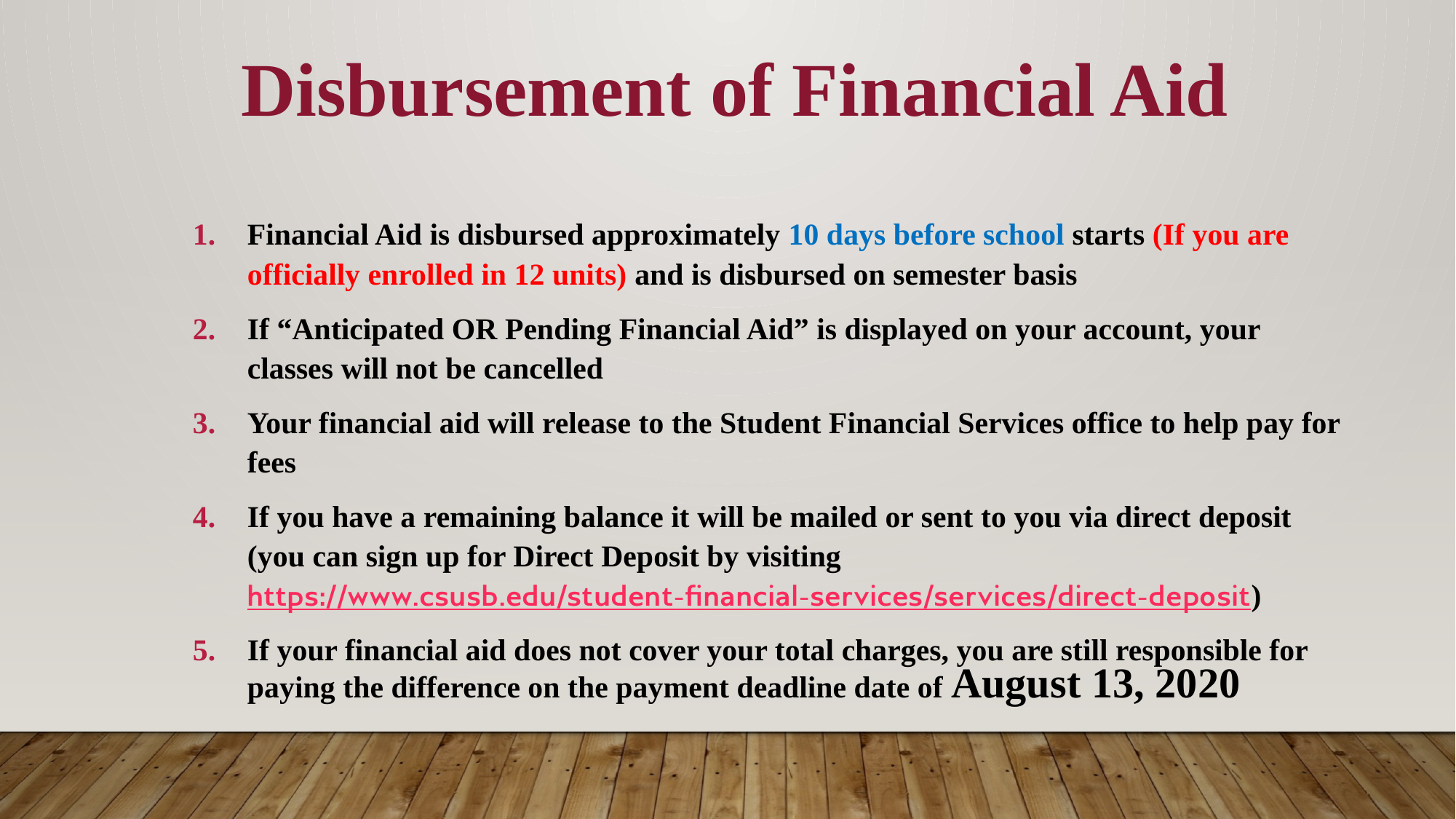

# Disbursement of Financial Aid
Financial Aid is disbursed approximately 10 days before school starts (If you are officially enrolled in 12 units) and is disbursed on semester basis
If “Anticipated OR Pending Financial Aid” is displayed on your account, your classes will not be cancelled
Your financial aid will release to the Student Financial Services office to help pay for fees
If you have a remaining balance it will be mailed or sent to you via direct deposit (you can sign up for Direct Deposit by visiting https://www.csusb.edu/student-financial-services/services/direct-deposit)
If your financial aid does not cover your total charges, you are still responsible for paying the difference on the payment deadline date of August 13, 2020